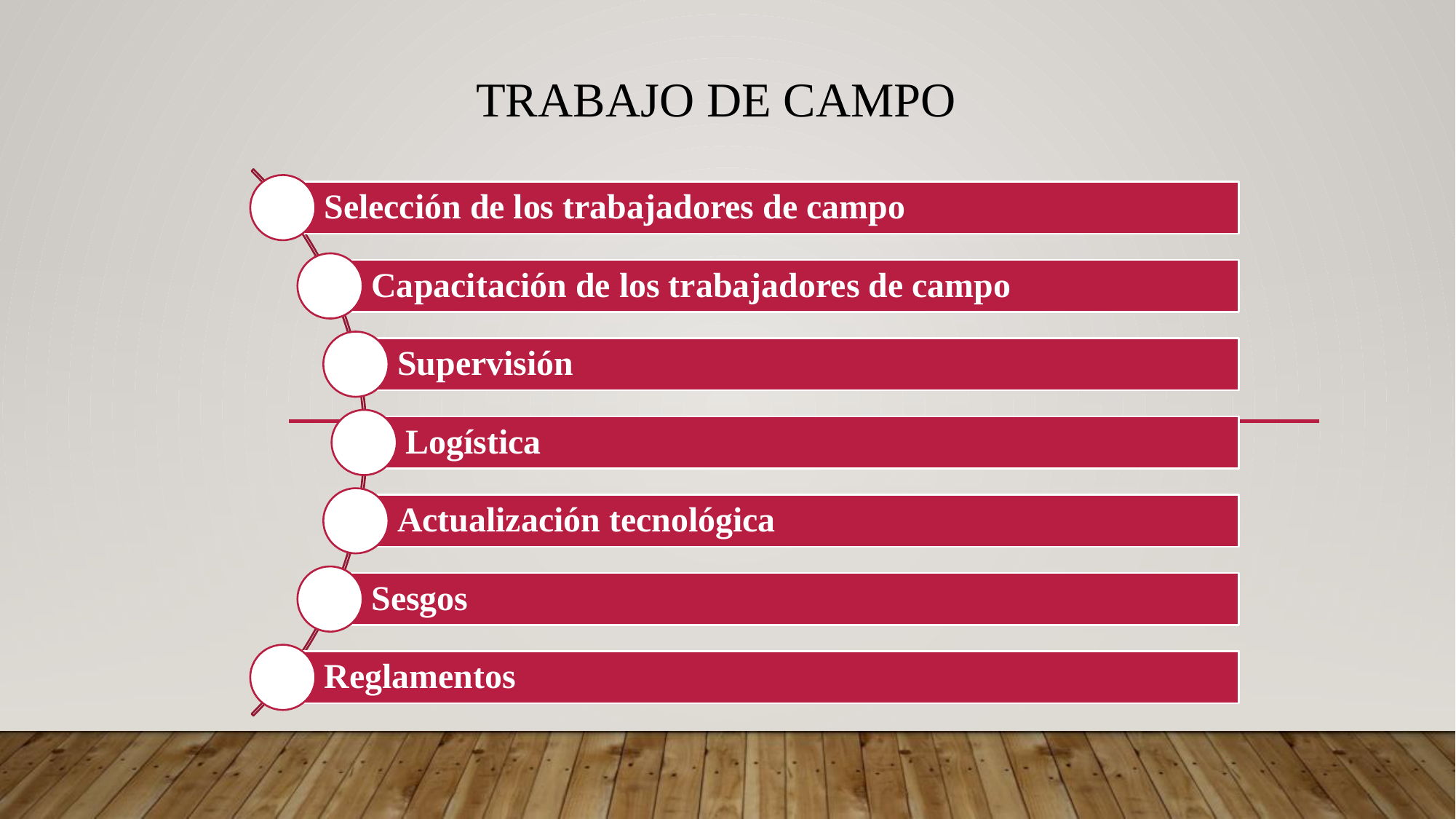

# Trabajo de campo
Selección de los trabajadores de campo
Capacitación de los trabajadores de campo
Supervisión
Logística
Actualización tecnológica
Sesgos
Reglamentos